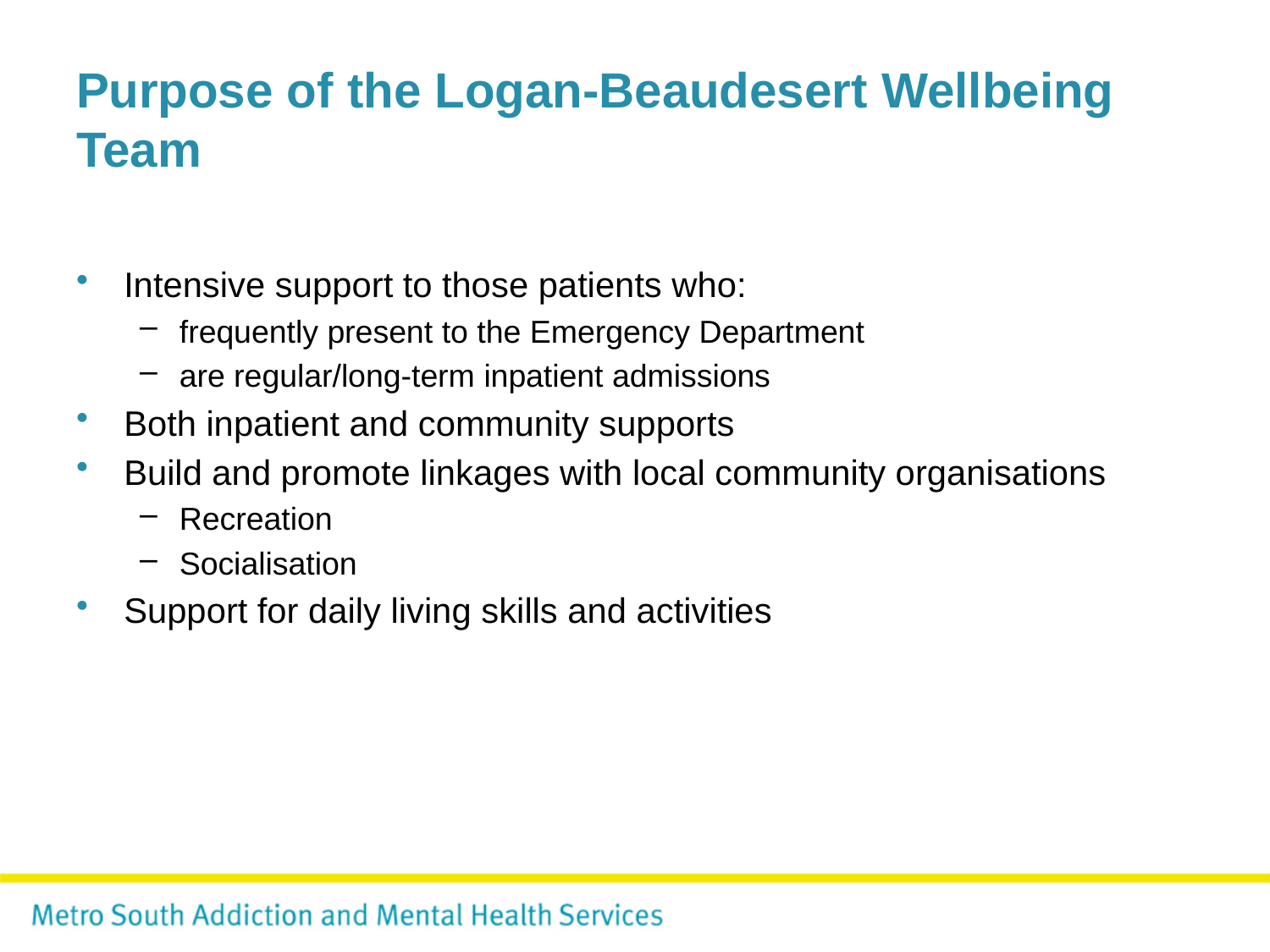

# Purpose of the Logan-Beaudesert Wellbeing Team
Intensive support to those patients who:
frequently present to the Emergency Department
are regular/long-term inpatient admissions
Both inpatient and community supports
Build and promote linkages with local community organisations
Recreation
Socialisation
Support for daily living skills and activities